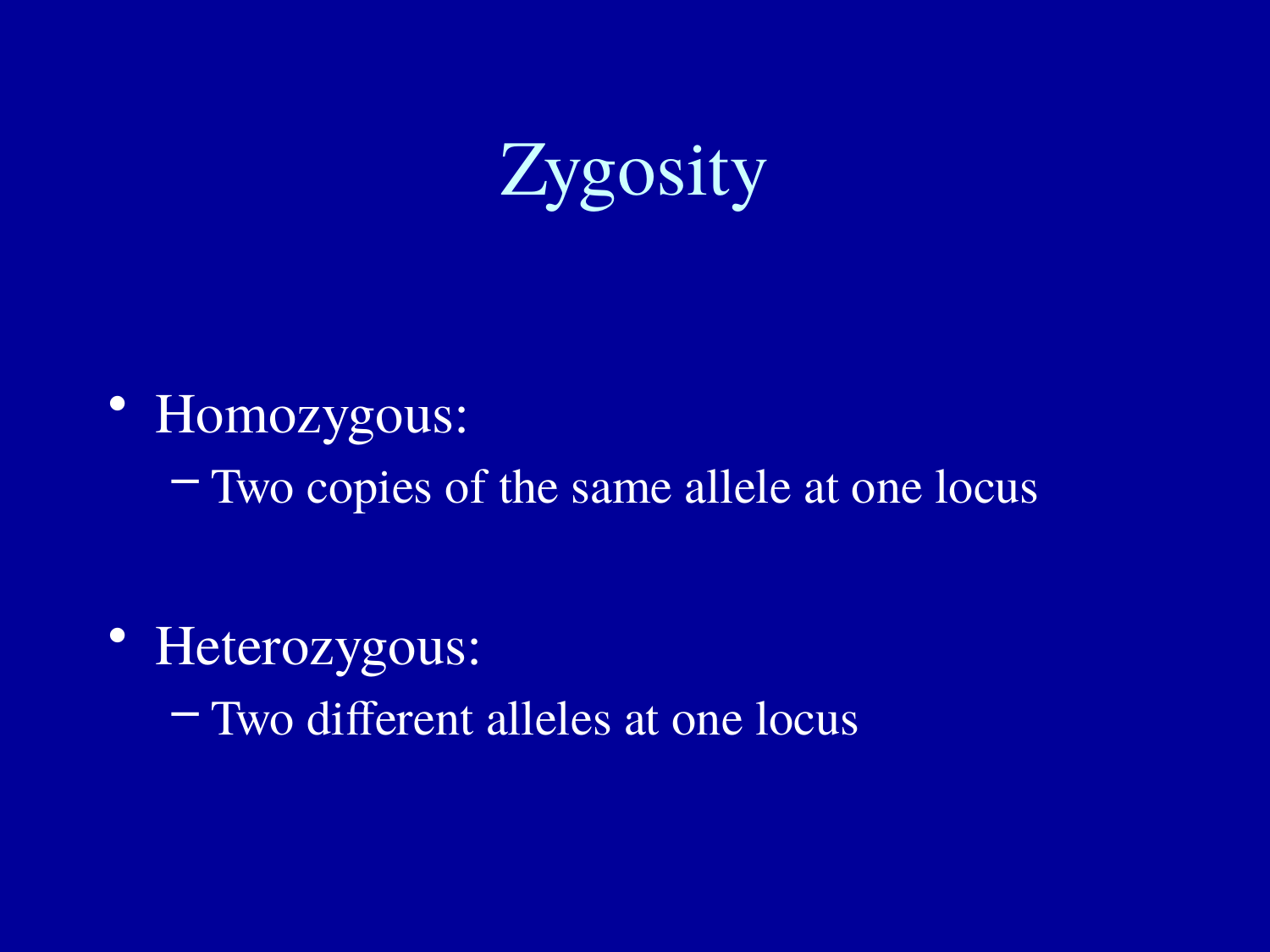

# Zygosity
Homozygous:
Two copies of the same allele at one locus

Heterozygous:
Two different alleles at one locus